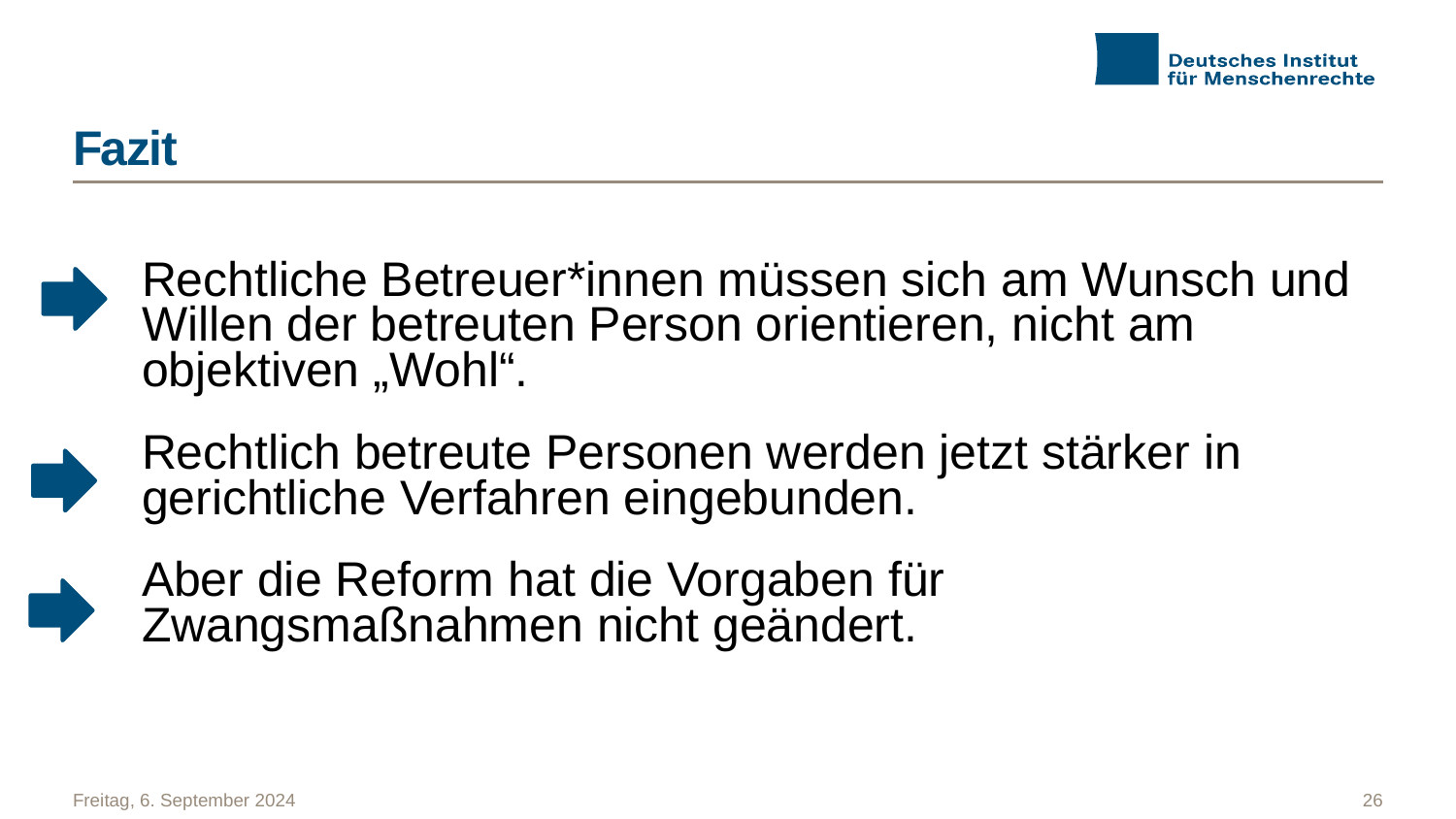

# Fazit
Rechtliche Betreuer*innen müssen sich am Wunsch und Willen der betreuten Person orientieren, nicht am objektiven „Wohl“.
Rechtlich betreute Personen werden jetzt stärker in gerichtliche Verfahren eingebunden.
Aber die Reform hat die Vorgaben für Zwangsmaßnahmen nicht geändert.

Freitag, 6. September 2024
26